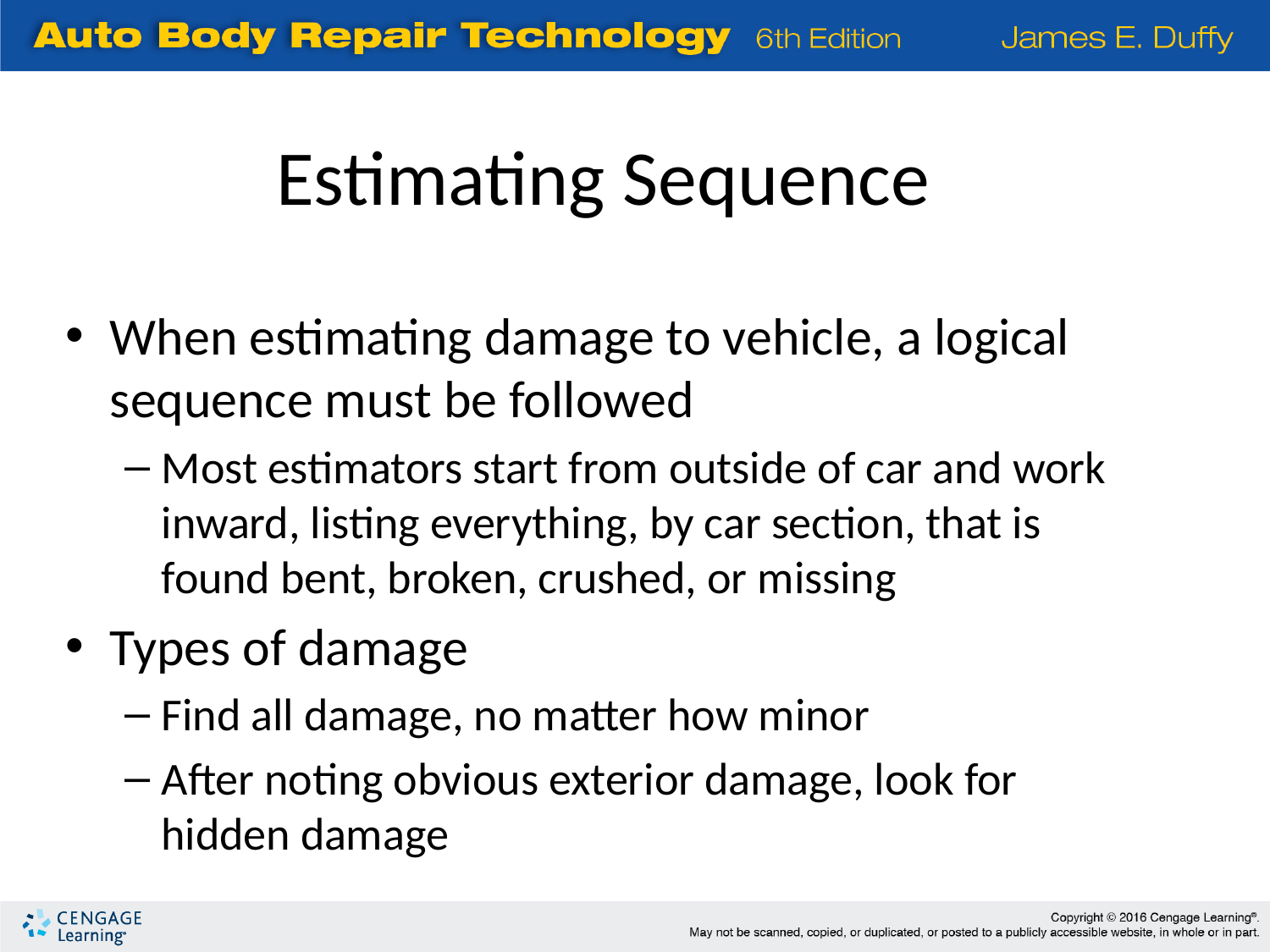

Estimating Sequence
When estimating damage to vehicle, a logical sequence must be followed
Most estimators start from outside of car and work inward, listing everything, by car section, that is found bent, broken, crushed, or missing
Types of damage
Find all damage, no matter how minor
After noting obvious exterior damage, look for hidden damage